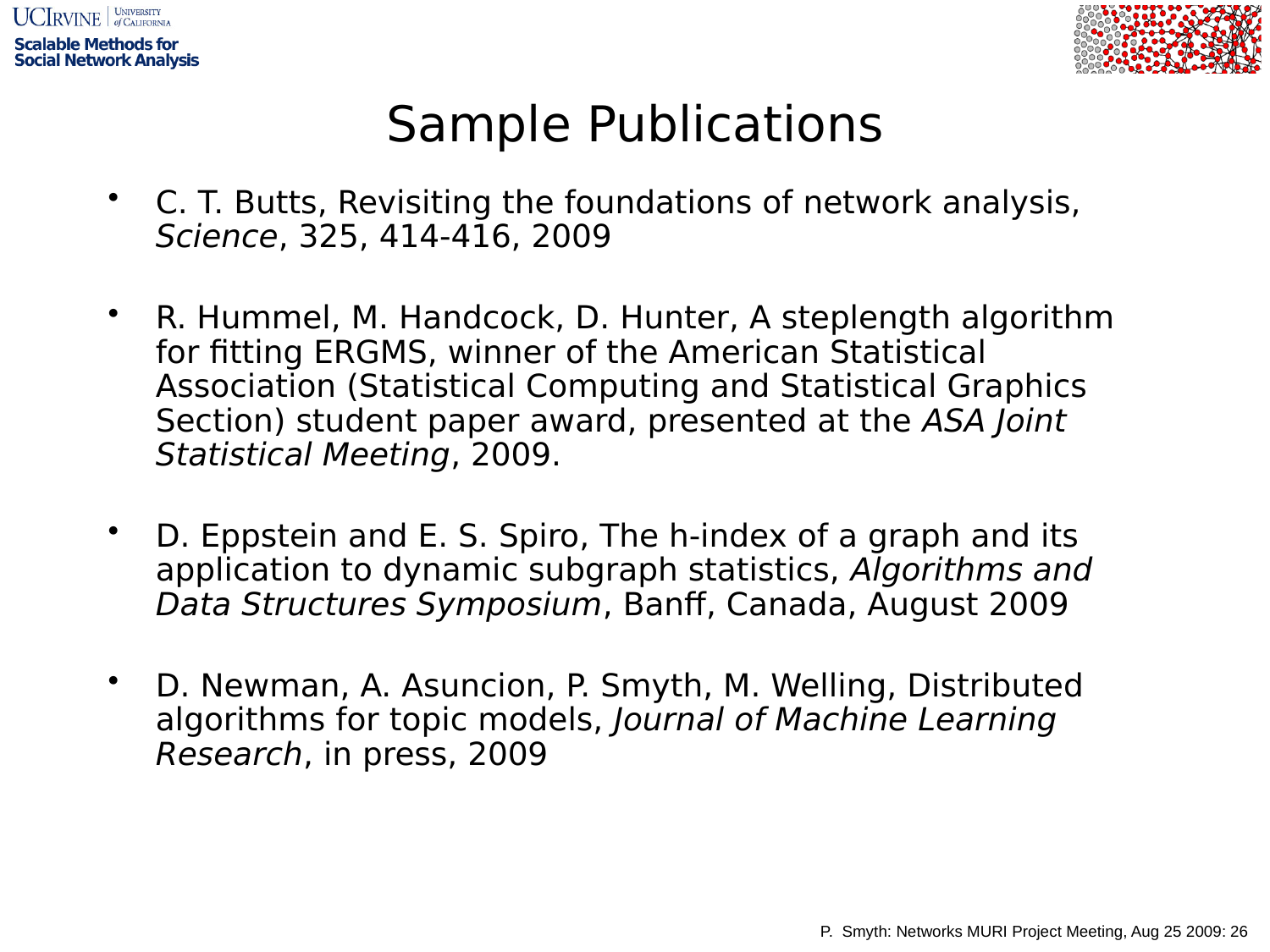

# Sample Publications
C. T. Butts, Revisiting the foundations of network analysis, Science, 325, 414-416, 2009

R. Hummel, M. Handcock, D. Hunter, A steplength algorithm for fitting ERGMS, winner of the American Statistical Association (Statistical Computing and Statistical Graphics Section) student paper award, presented at the ASA Joint Statistical Meeting, 2009.

D. Eppstein and E. S. Spiro, The h-index of a graph and its application to dynamic subgraph statistics, Algorithms and Data Structures Symposium, Banff, Canada, August 2009

D. Newman, A. Asuncion, P. Smyth, M. Welling, Distributed algorithms for topic models, Journal of Machine Learning Research, in press, 2009